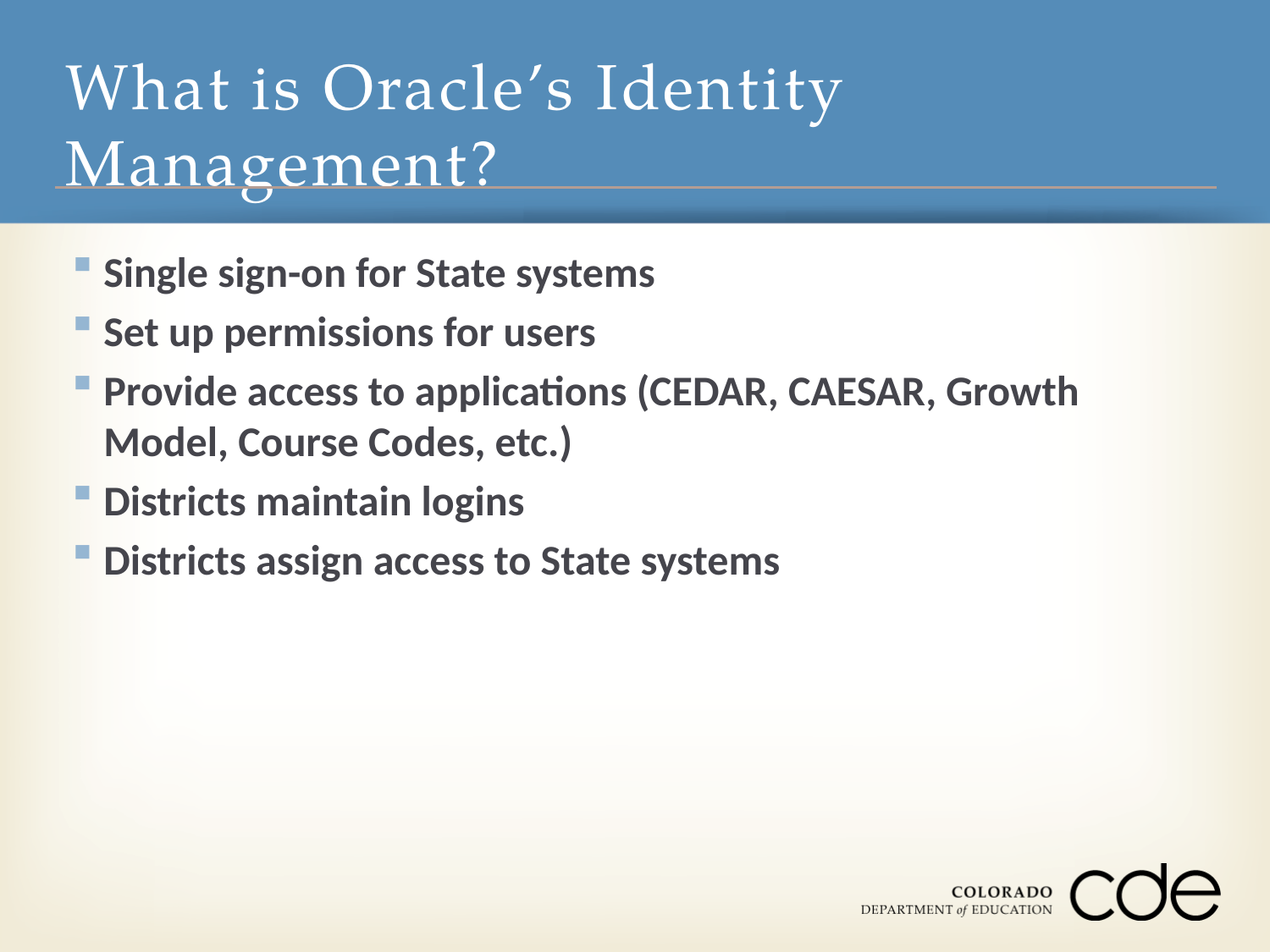

# What is Oracle’s Identity Management?
Single sign-on for State systems
Set up permissions for users
Provide access to applications (CEDAR, CAESAR, Growth Model, Course Codes, etc.)
Districts maintain logins
Districts assign access to State systems